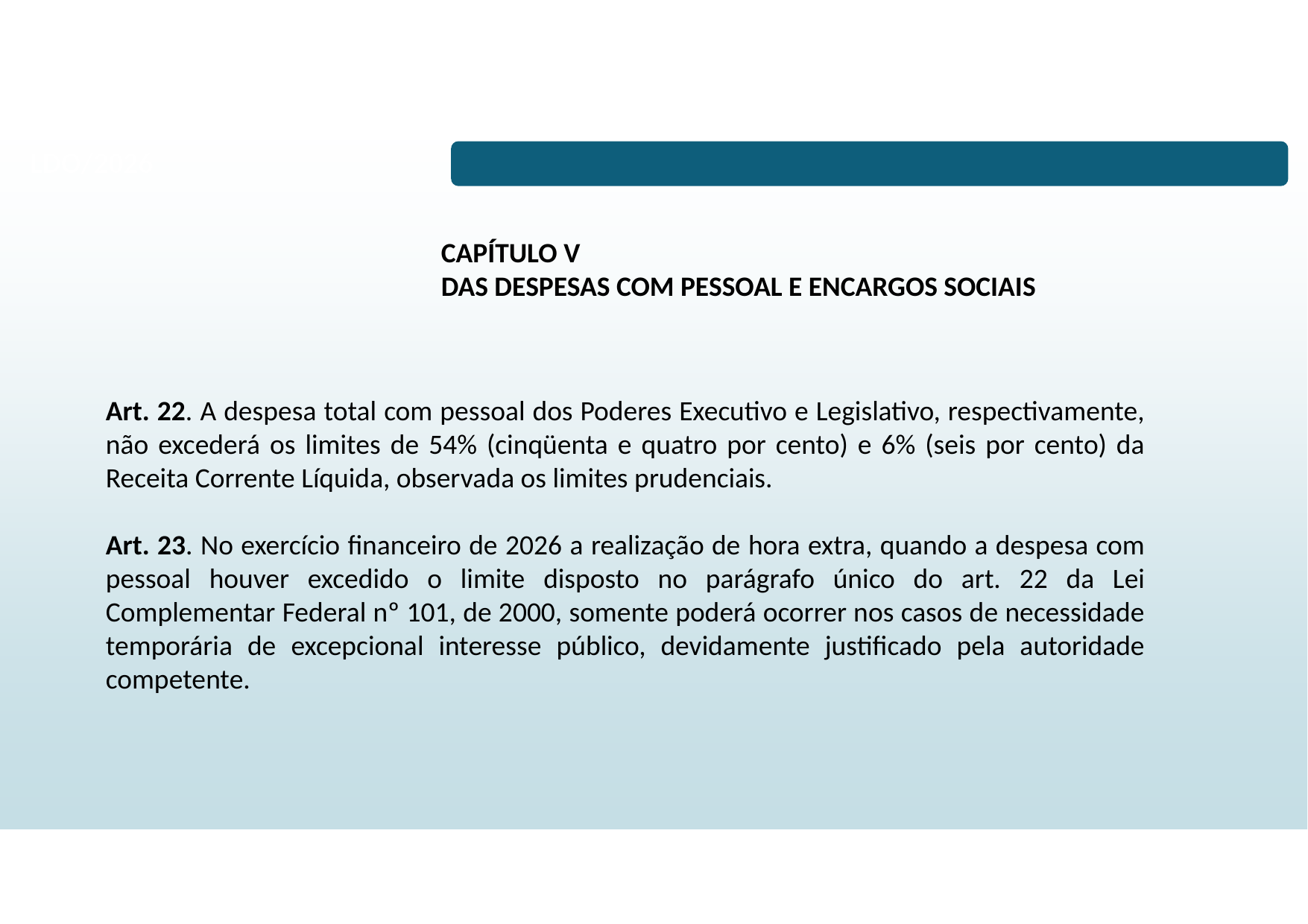

# LDO/2026
CAPÍTULO V
DAS DESPESAS COM PESSOAL E ENCARGOS SOCIAIS
Art. 22. A despesa total com pessoal dos Poderes Executivo e Legislativo, respectivamente, não excederá os limites de 54% (cinqüenta e quatro por cento) e 6% (seis por cento) da Receita Corrente Líquida, observada os limites prudenciais.

Art. 23. No exercício financeiro de 2026 a realização de hora extra, quando a despesa com pessoal houver excedido o limite disposto no parágrafo único do art. 22 da Lei Complementar Federal nº 101, de 2000, somente poderá ocorrer nos casos de necessidade temporária de excepcional interesse público, devidamente justificado pela autoridade competente.